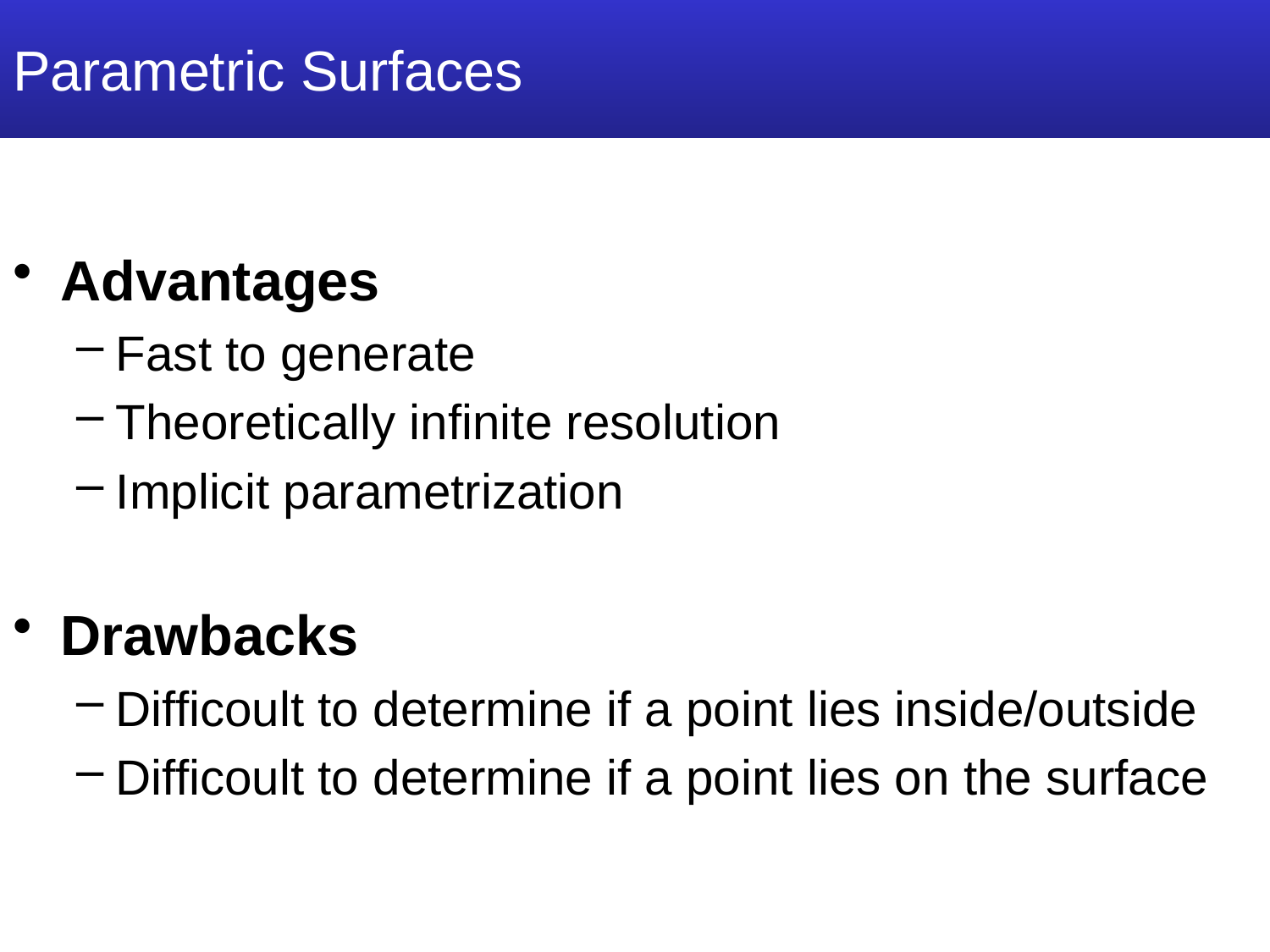

# Parametric Surfaces

Advantages
Fast to generate
Theoretically infinite resolution
Implicit parametrization

Drawbacks
Difficoult to determine if a point lies inside/outside
Difficoult to determine if a point lies on the surface